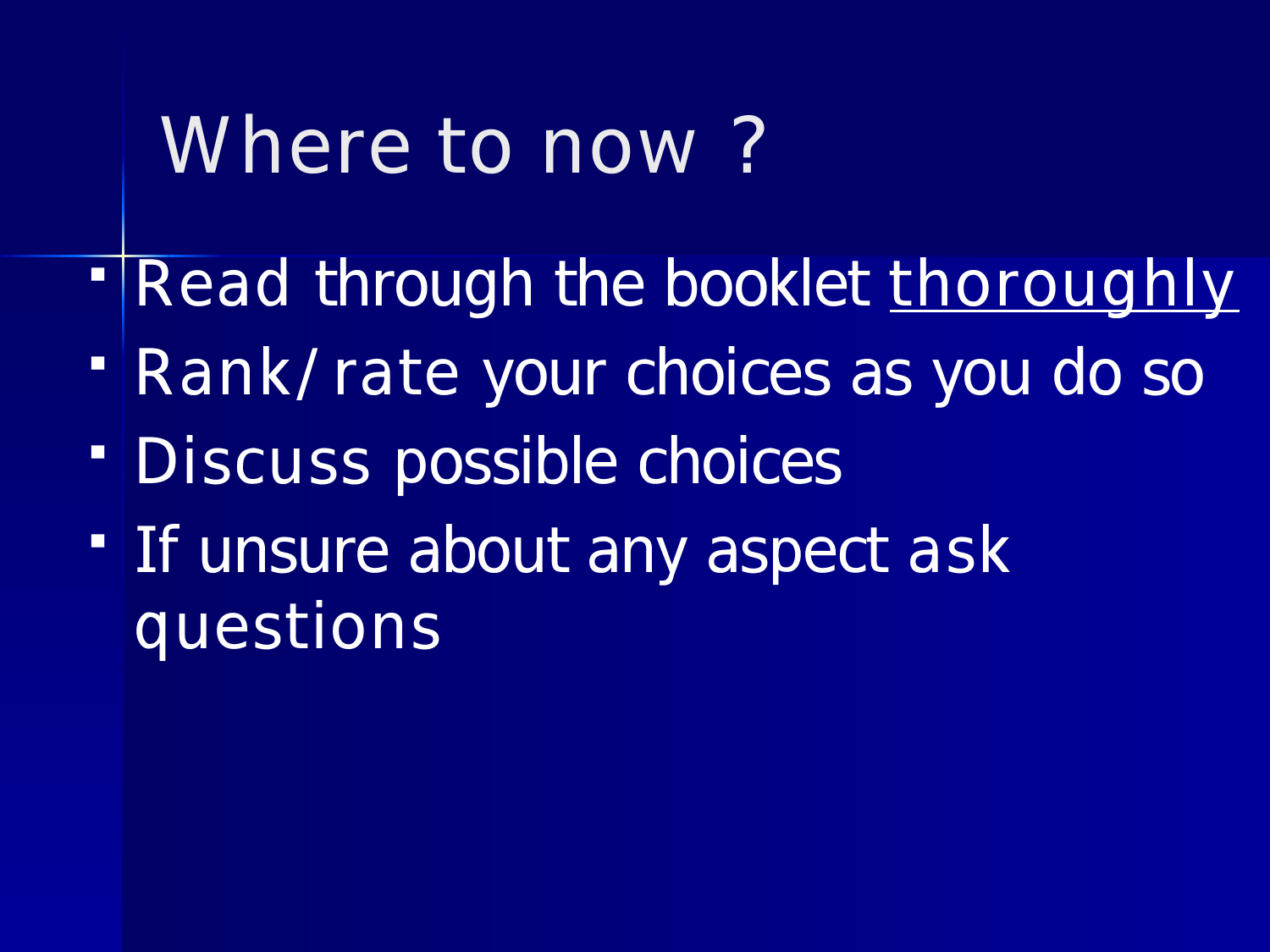

# Where to now ?
Read through the booklet thoroughly
Rank/rate your choices as you do so
Discuss possible choices
If unsure about any aspect ask questions